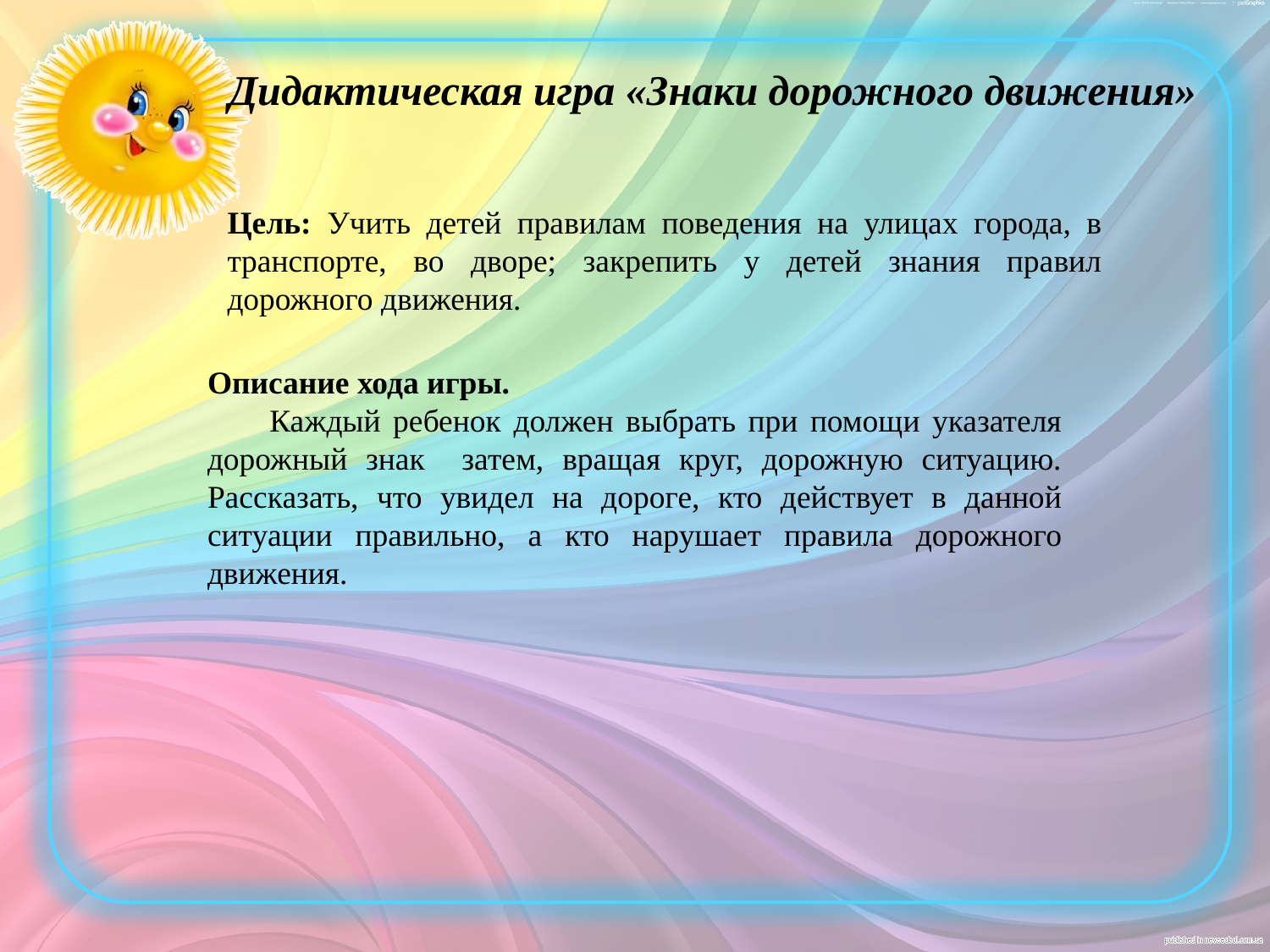

Дидактическая игра «Знаки дорожного движения»
Цель: Учить детей правилам поведения на улицах города, в транспорте, во дворе; закрепить у детей знания правил дорожного движения.
Описание хода игры.
     Каждый ребенок должен выбрать при помощи указателя дорожный знак  затем, вращая круг, дорожную ситуацию. Рассказать, что увидел на дороге, кто действует в данной ситуации правильно, а кто нарушает правила дорожного движения.